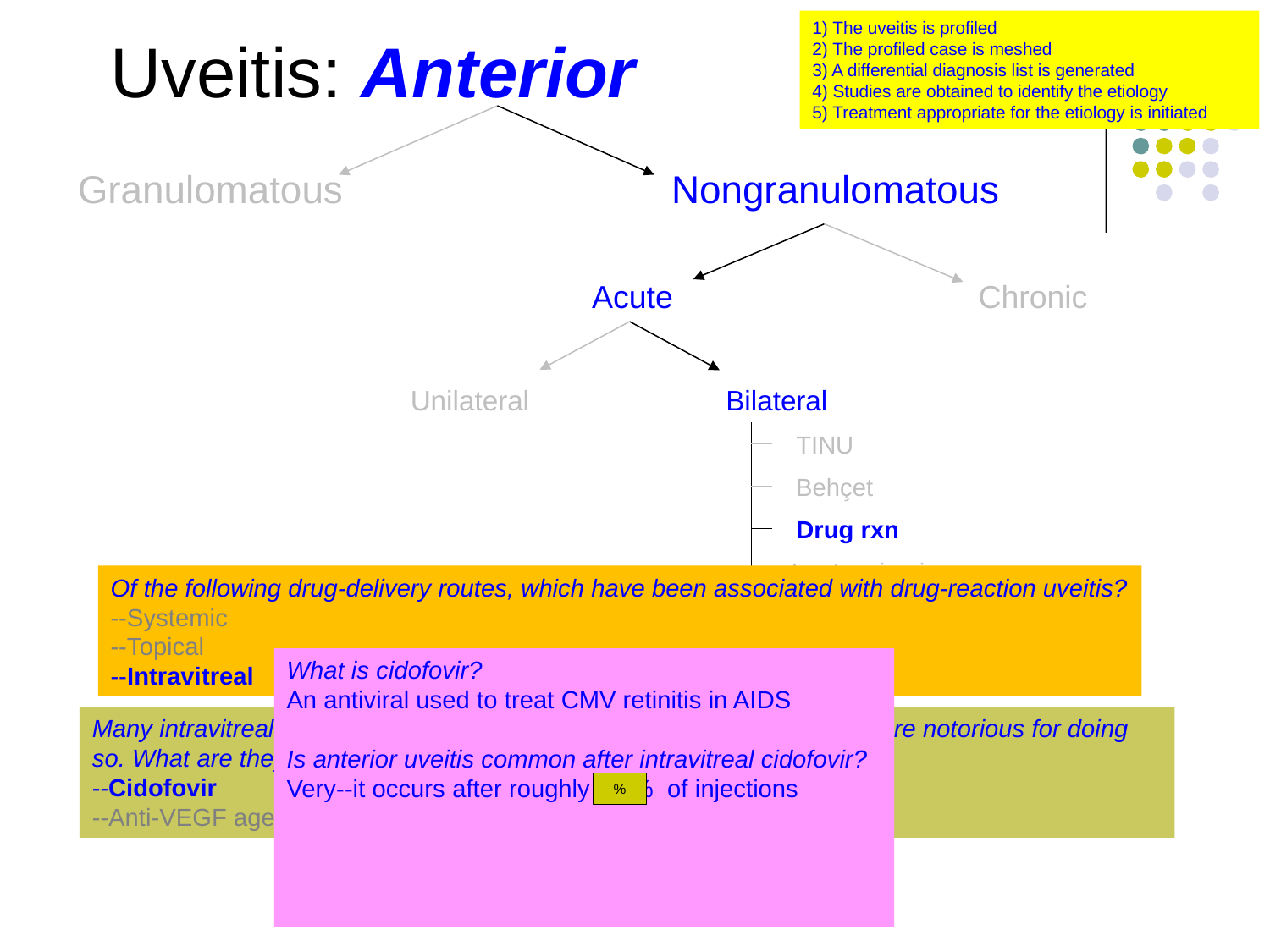

1) The uveitis is profiled
2) The profiled case is meshed
3) A differential diagnosis list is generated
4) Studies are obtained to identify the etiology
5) Treatment appropriate for the etiology is initiated
Uveitis: Anterior
Granulomatous
Nongranulomatous
Acute
Chronic
Unilateral
Bilateral
TINU
Behçet
Drug rxn
Leptospirosis
Of the following drug-delivery routes, which have been associated with drug-reaction uveitis?
--Systemic
--Topical
--Intravitreal
Sarcoid
Syphilis
What is cidofovir?
An antiviral used to treat CMV retinitis in AIDS

Is anterior uveitis common after intravitreal cidofovir?
Very--it occurs after roughly  25%  of injections

Is it associated with development of a hypopyon?
No, but it is associated with  hypotony , which can, rarely, be severe
IBD/PA
Many intravitreal drugs have been implicated in causing uveitis, but two are notorious for doing so. What are they?
--Cidofovir
--Anti-VEGF agents
%